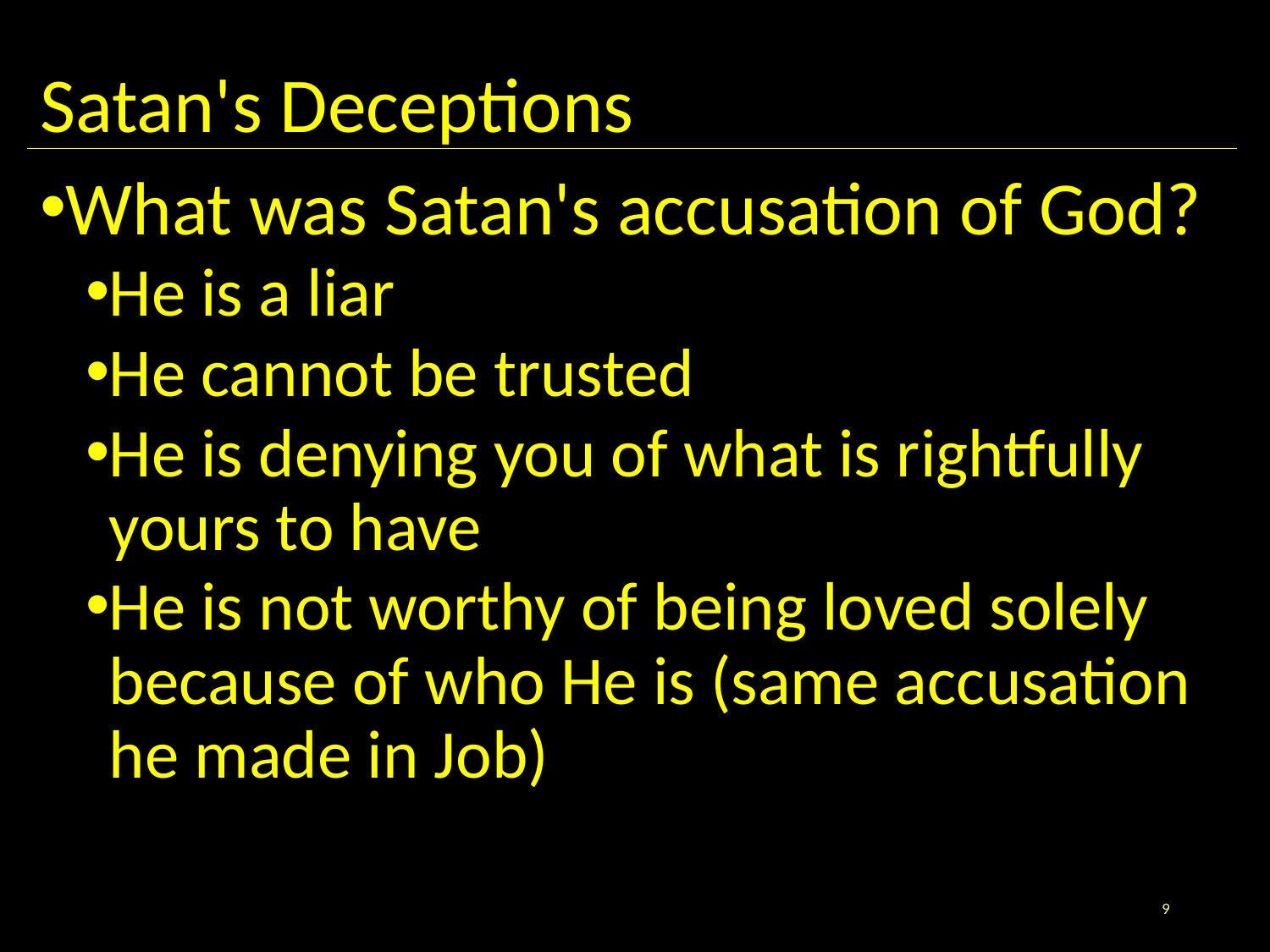

# Satan's Deceptions
What was Satan's accusation of God?
He is a liar
He cannot be trusted
He is denying you of what is rightfully yours to have
He is not worthy of being loved solely because of who He is (same accusation he made in Job)
9